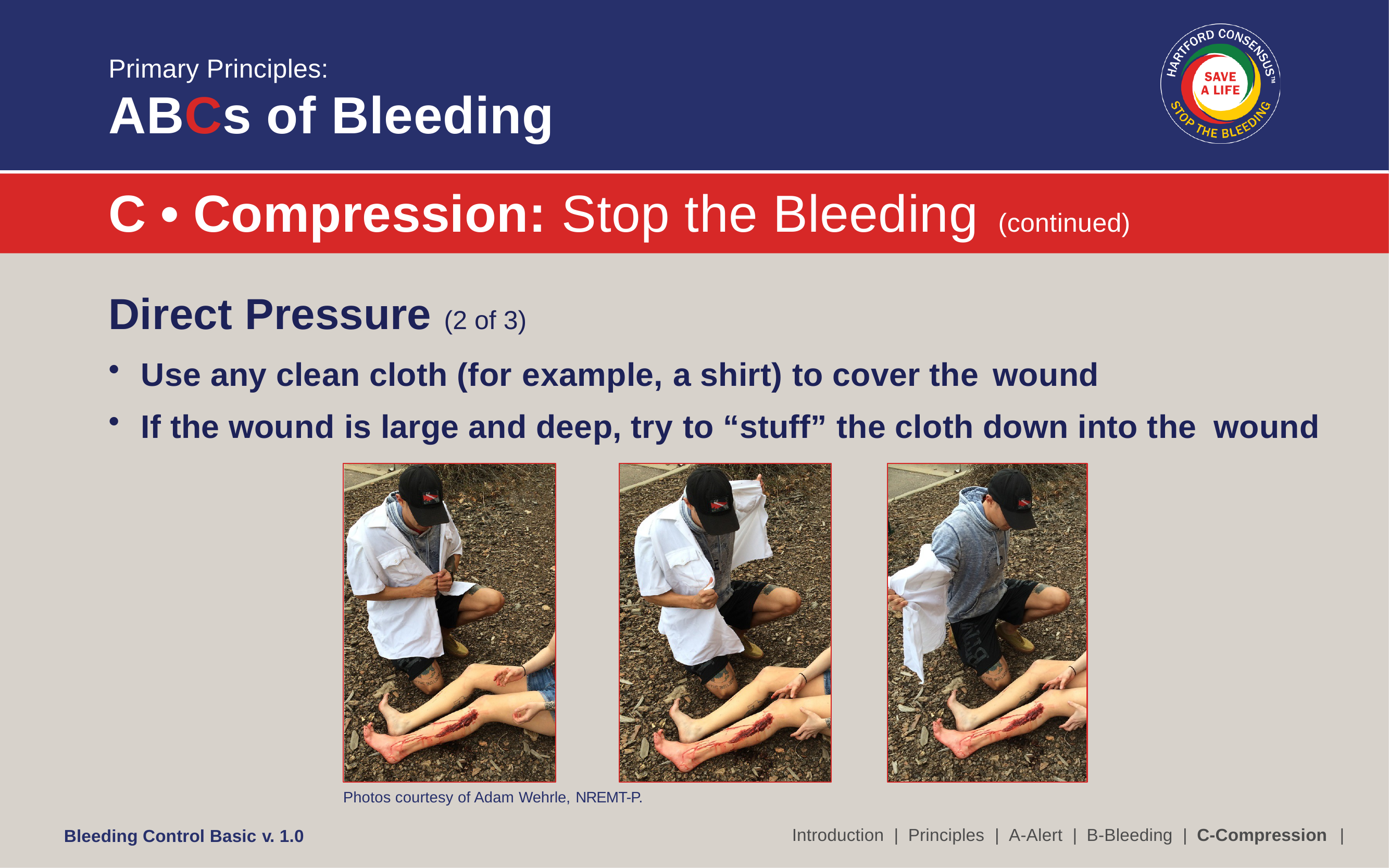

Primary Principles:
# ABCs of Bleeding

C • Compression: Stop the Bleeding (continued)
Direct Pressure (2 of 3)
Use any clean cloth (for example, a shirt) to cover the wound
If the wound is large and deep, try to “stuff” the cloth down into the wound

Photos courtesy of Adam Wehrle, NREMT-P.
Introduction  |  Principles  |  A-Alert  |  B-Bleeding  |  C-Compression  |
Bleeding Control Basic v. 1.0